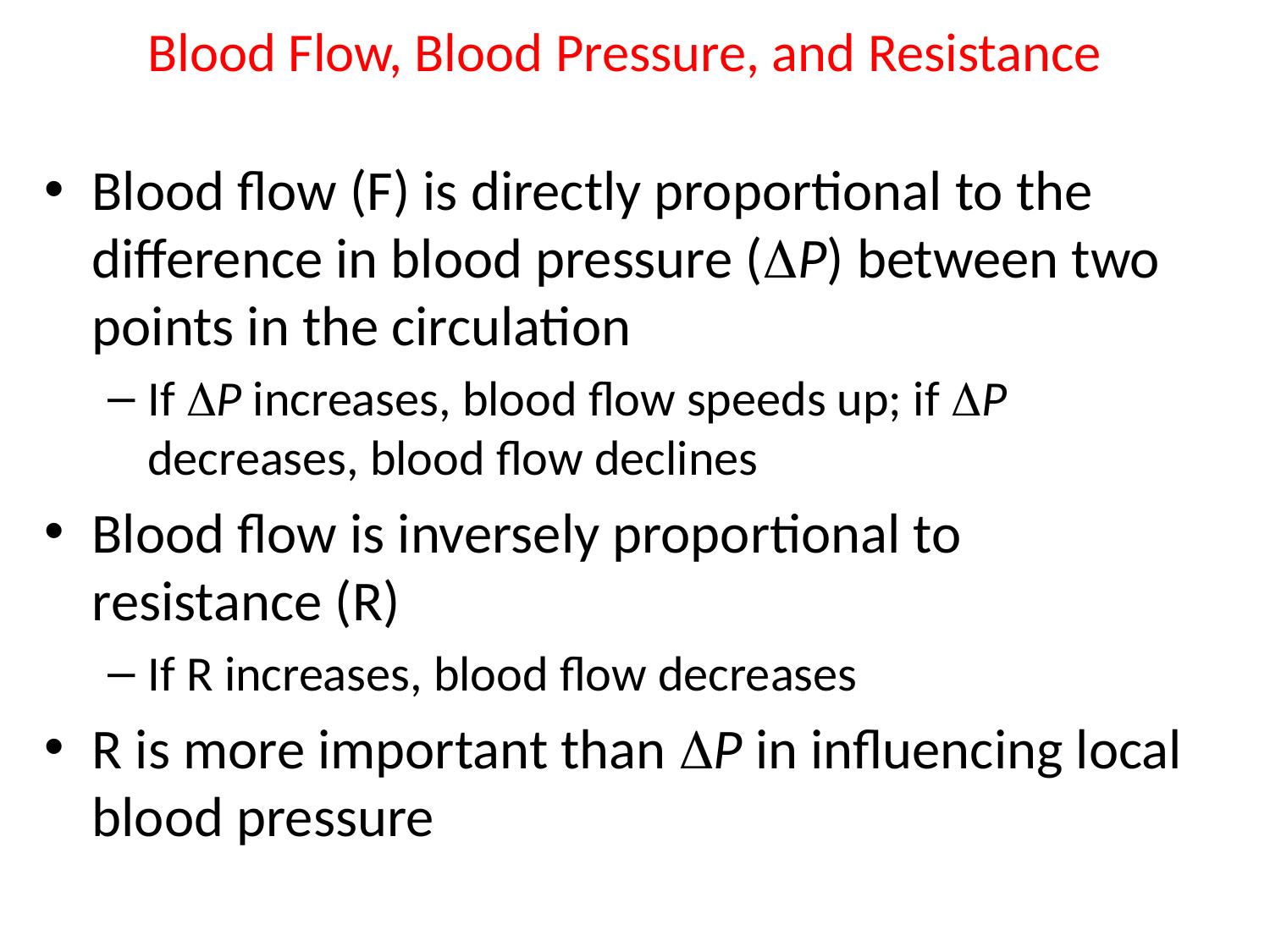

# Blood Flow, Blood Pressure, and Resistance
Blood flow (F) is directly proportional to the difference in blood pressure (ΔP) between two points in the circulation
If ΔP increases, blood flow speeds up; if ΔP decreases, blood flow declines
Blood flow is inversely proportional to resistance (R)
If R increases, blood flow decreases
R is more important than ΔP in influencing local blood pressure